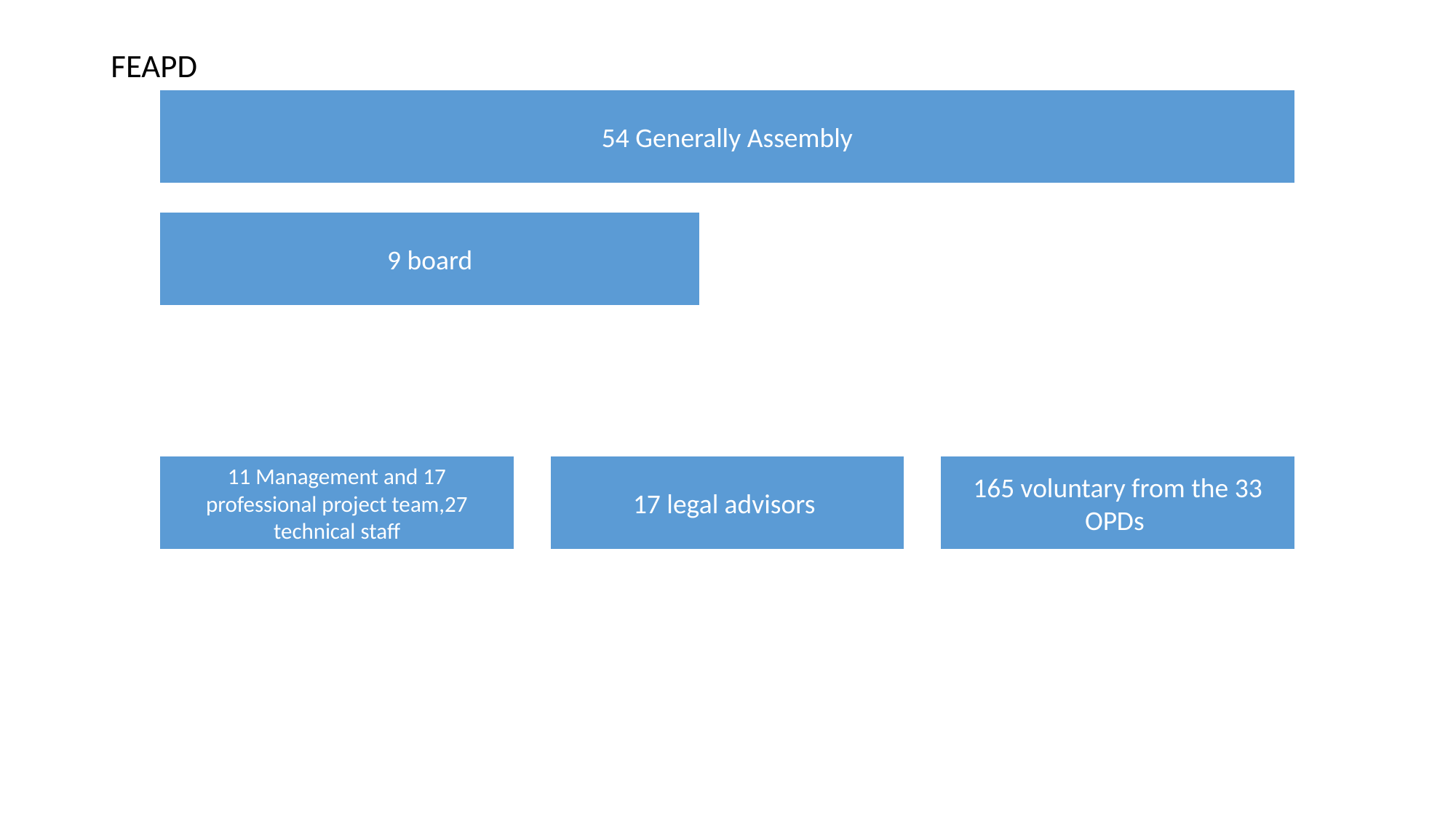

# FEAPD
54 Generally Assembly
9 board
11 Management and 17 professional project team,27 technical staff
17 legal advisors
165 voluntary from the 33 OPDs